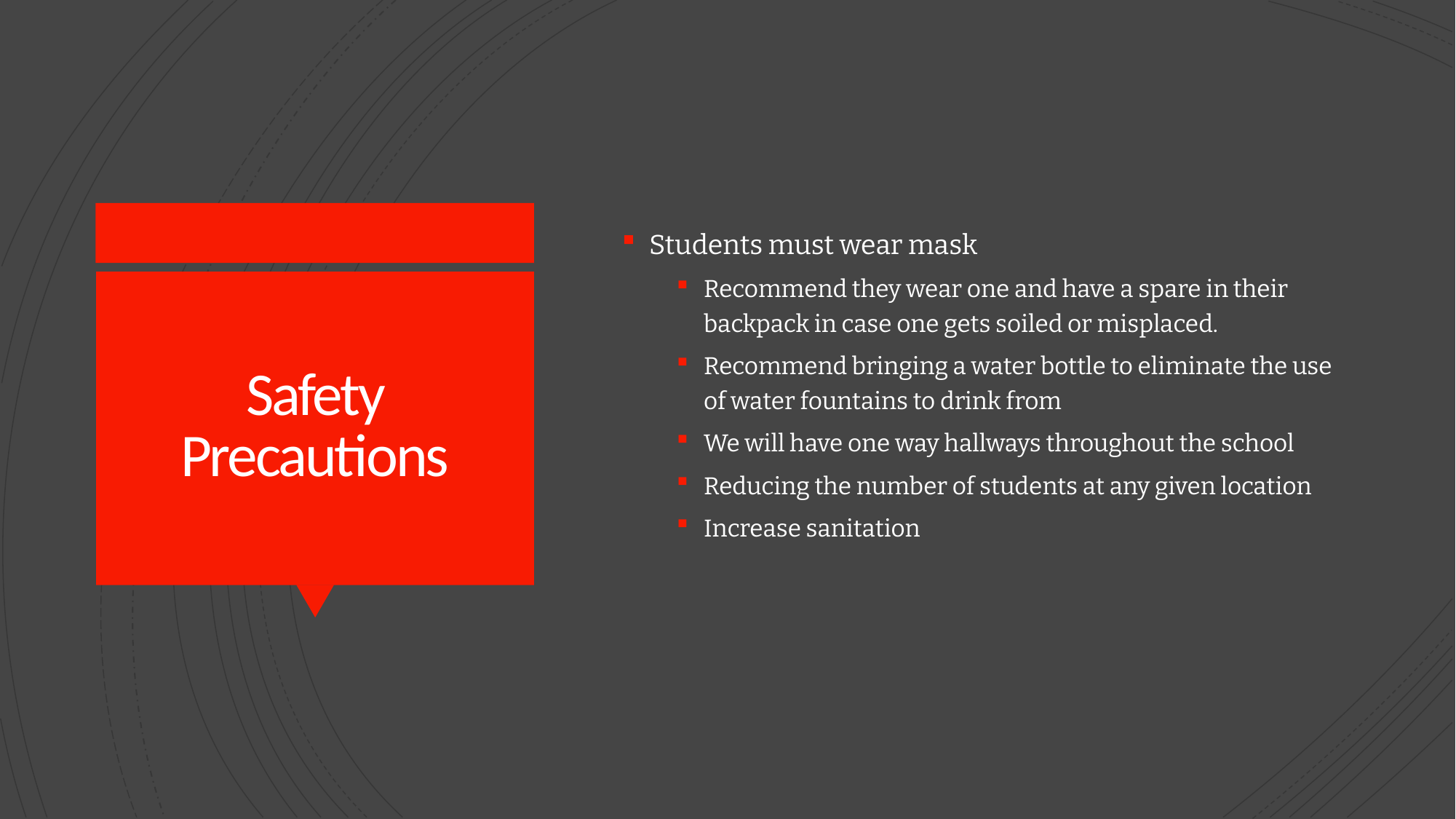

Students must wear mask
Recommend they wear one and have a spare in their backpack in case one gets soiled or misplaced.
Recommend bringing a water bottle to eliminate the use of water fountains to drink from
We will have one way hallways throughout the school
Reducing the number of students at any given location
Increase sanitation

# Safety Precautions